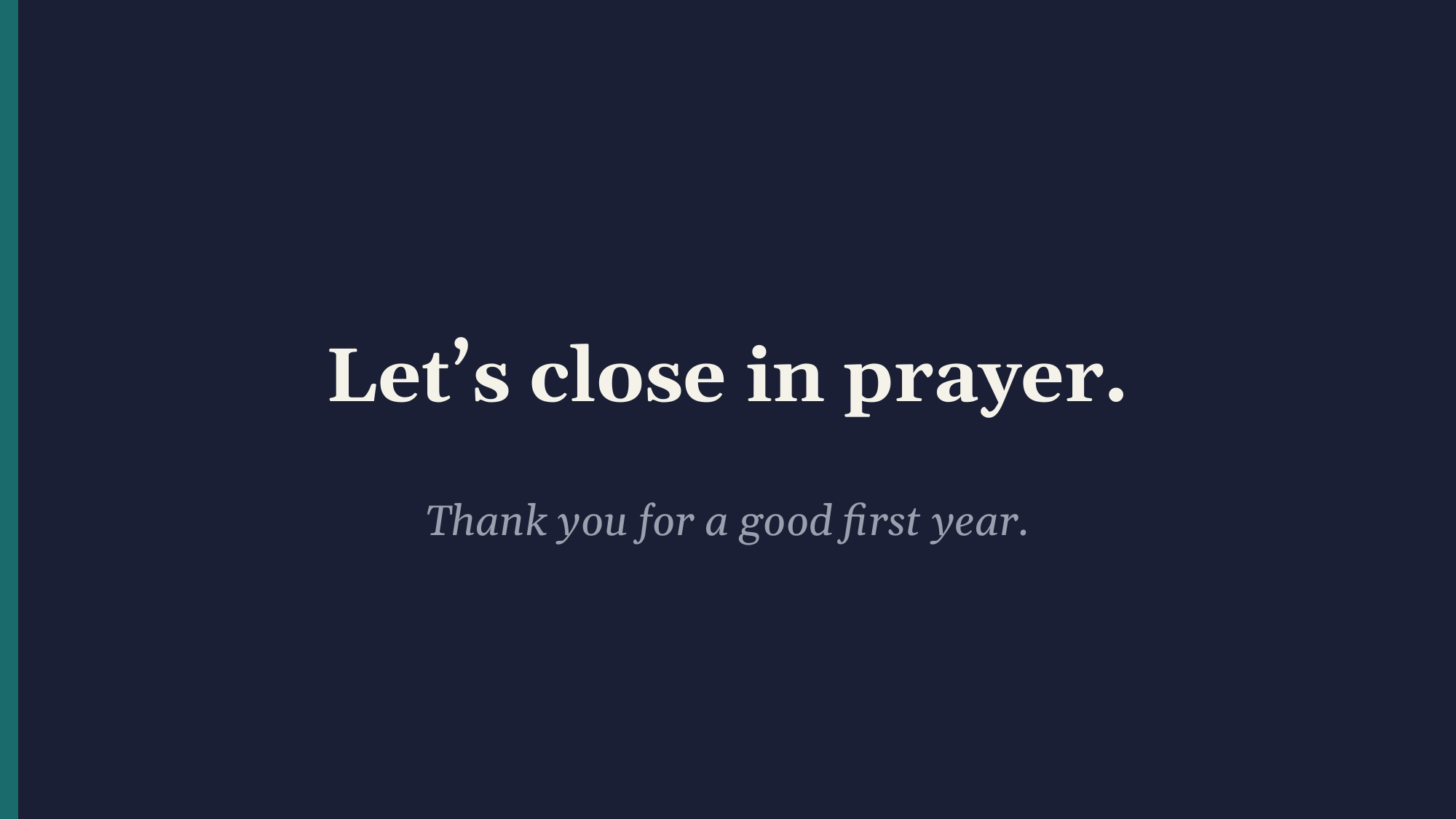

Let’s close in prayer.
Thank you for a good first year.